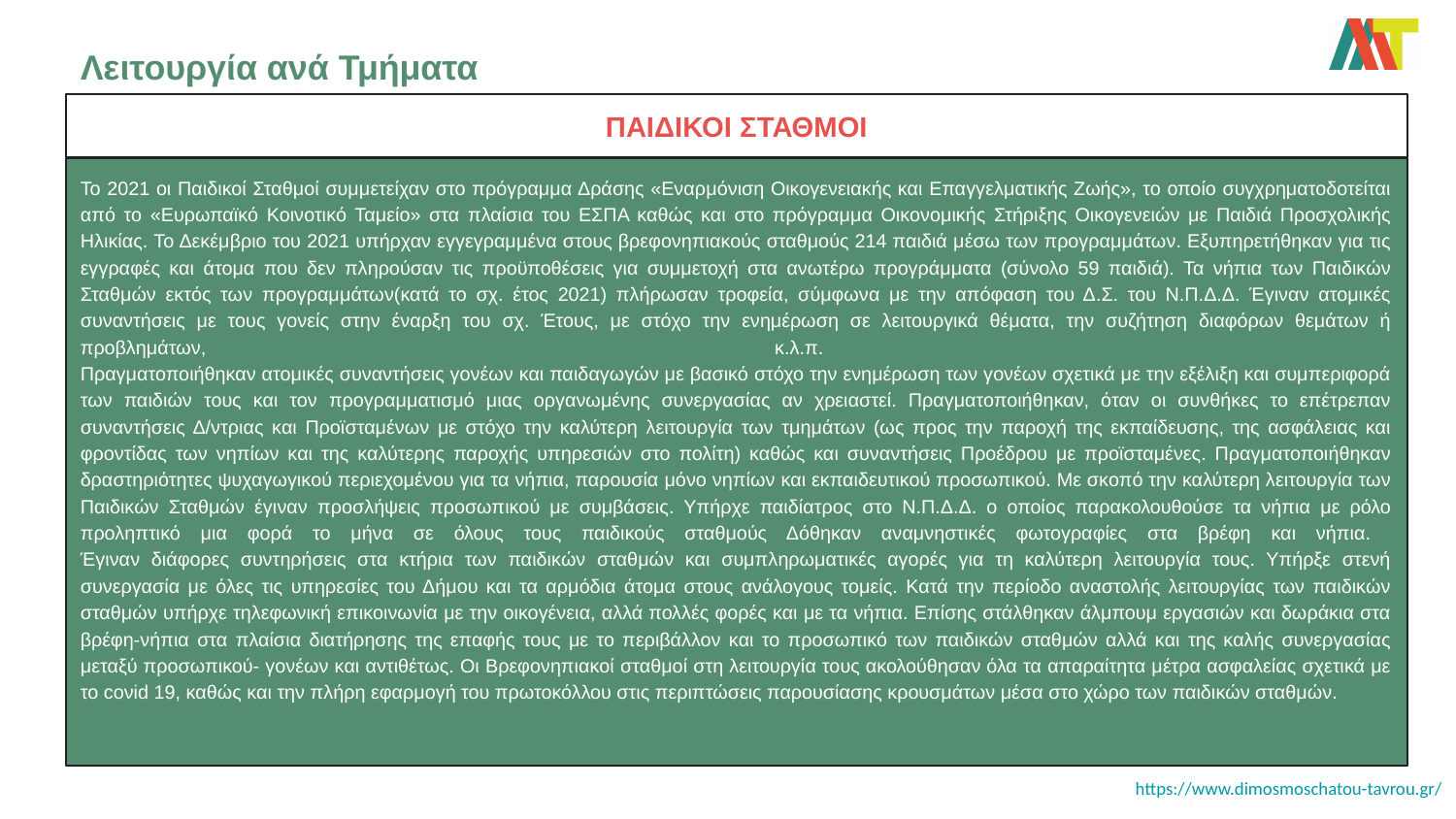

# Λειτουργία ανά Τμήματα
ΠΑΙΔΙΚΟΙ ΣΤΑΘΜΟΙ
Το 2021 οι Παιδικοί Σταθμοί συμμετείχαν στο πρόγραμμα Δράσης «Εναρμόνιση Οικογενειακής και Επαγγελματικής Ζωής», το οποίο συγχρηματοδοτείται από το «Ευρωπαϊκό Κοινοτικό Ταμείο» στα πλαίσια του ΕΣΠΑ καθώς και στο πρόγραμμα Οικονομικής Στήριξης Οικογενειών με Παιδιά Προσχολικής Ηλικίας. Το Δεκέμβριο του 2021 υπήρχαν εγγεγραμμένα στους βρεφονηπιακούς σταθμούς 214 παιδιά μέσω των προγραμμάτων. Εξυπηρετήθηκαν για τις εγγραφές και άτομα που δεν πληρούσαν τις προϋποθέσεις για συμμετοχή στα ανωτέρω προγράμματα (σύνολο 59 παιδιά). Τα νήπια των Παιδικών Σταθμών εκτός των προγραμμάτων(κατά το σχ. έτος 2021) πλήρωσαν τροφεία, σύμφωνα με την απόφαση του Δ.Σ. του Ν.Π.Δ.Δ. Έγιναν ατομικές συναντήσεις με τους γονείς στην έναρξη του σχ. Έτους, με στόχο την ενημέρωση σε λειτουργικά θέματα, την συζήτηση διαφόρων θεμάτων ή προβλημάτων, κ.λ.π.
Πραγματοποιήθηκαν ατομικές συναντήσεις γονέων και παιδαγωγών με βασικό στόχο την ενημέρωση των γονέων σχετικά με την εξέλιξη και συμπεριφορά των παιδιών τους και τον προγραμματισμό μιας οργανωμένης συνεργασίας αν χρειαστεί. Πραγματοποιήθηκαν, όταν οι συνθήκες το επέτρεπαν συναντήσεις Δ/ντριας και Προϊσταμένων με στόχο την καλύτερη λειτουργία των τμημάτων (ως προς την παροχή της εκπαίδευσης, της ασφάλειας και φροντίδας των νηπίων και της καλύτερης παροχής υπηρεσιών στο πολίτη) καθώς και συναντήσεις Προέδρου με προϊσταμένες. Πραγματοποιήθηκαν δραστηριότητες ψυχαγωγικού περιεχομένου για τα νήπια, παρουσία μόνο νηπίων και εκπαιδευτικού προσωπικού. Με σκοπό την καλύτερη λειτουργία των Παιδικών Σταθμών έγιναν προσλήψεις προσωπικού με συμβάσεις. Υπήρχε παιδίατρος στο Ν.Π.Δ.Δ. ο οποίος παρακολουθούσε τα νήπια με ρόλο προληπτικό μια φορά το μήνα σε όλους τους παιδικούς σταθμούς Δόθηκαν αναμνηστικές φωτογραφίες στα βρέφη και νήπια.
Έγιναν διάφορες συντηρήσεις στα κτήρια των παιδικών σταθμών και συμπληρωματικές αγορές για τη καλύτερη λειτουργία τους. Υπήρξε στενή συνεργασία με όλες τις υπηρεσίες του Δήμου και τα αρμόδια άτομα στους ανάλογους τομείς. Κατά την περίοδο αναστολής λειτουργίας των παιδικών σταθμών υπήρχε τηλεφωνική επικοινωνία με την οικογένεια, αλλά πολλές φορές και με τα νήπια. Επίσης στάλθηκαν άλμπουμ εργασιών και δωράκια στα βρέφη-νήπια στα πλαίσια διατήρησης της επαφής τους με το περιβάλλον και το προσωπικό των παιδικών σταθμών αλλά και της καλής συνεργασίας μεταξύ προσωπικού- γονέων και αντιθέτως. Οι Βρεφονηπιακοί σταθμοί στη λειτουργία τους ακολούθησαν όλα τα απαραίτητα μέτρα ασφαλείας σχετικά με το coνid 19, καθώς και την πλήρη εφαρμογή του πρωτοκόλλου στις περιπτώσεις παρουσίασης κρουσμάτων μέσα στο χώρο των παιδικών σταθμών.
https://www.dimosmoschatou-tavrou.gr/